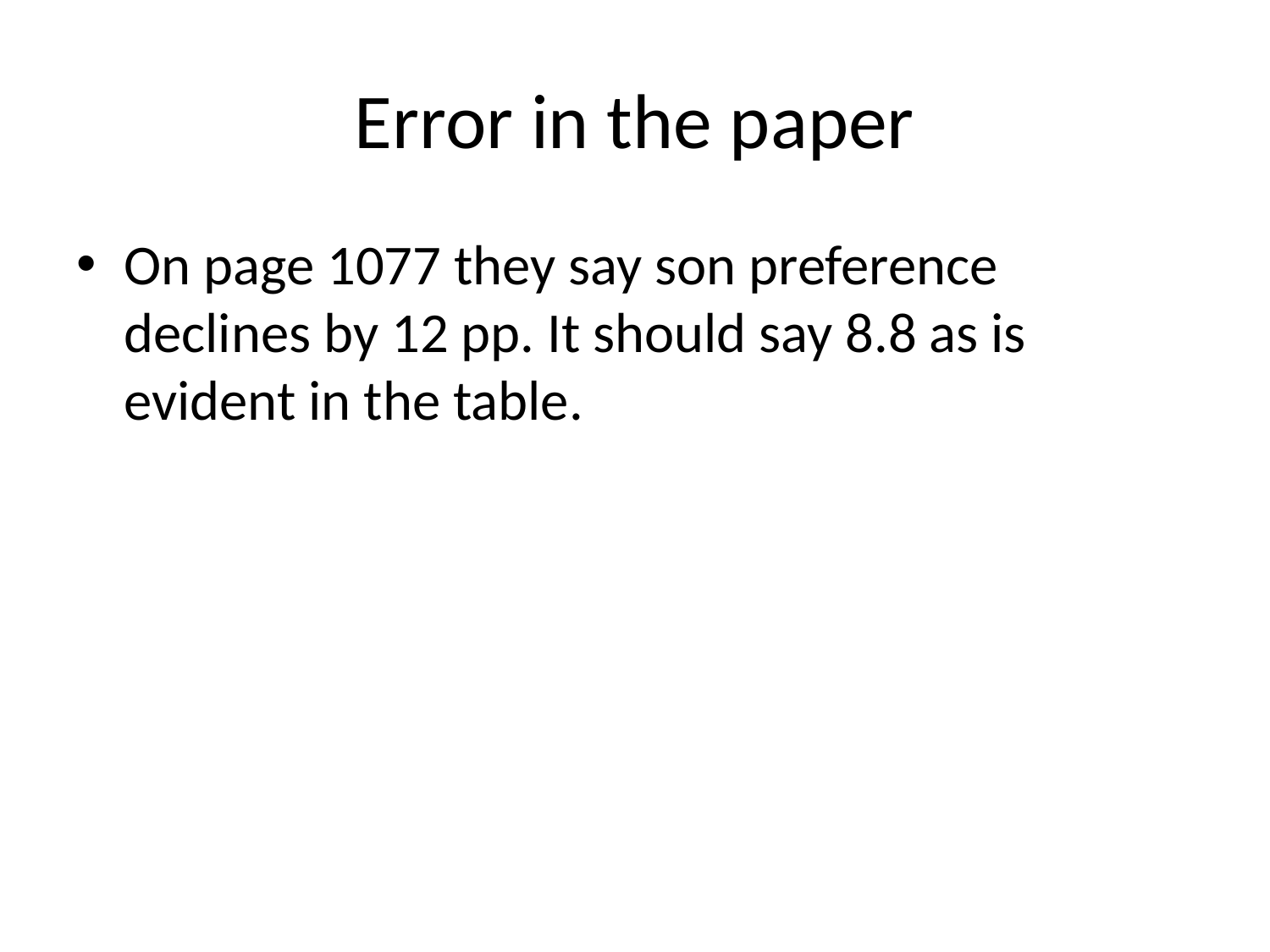

# Error in the paper
On page 1077 they say son preference declines by 12 pp. It should say 8.8 as is evident in the table.